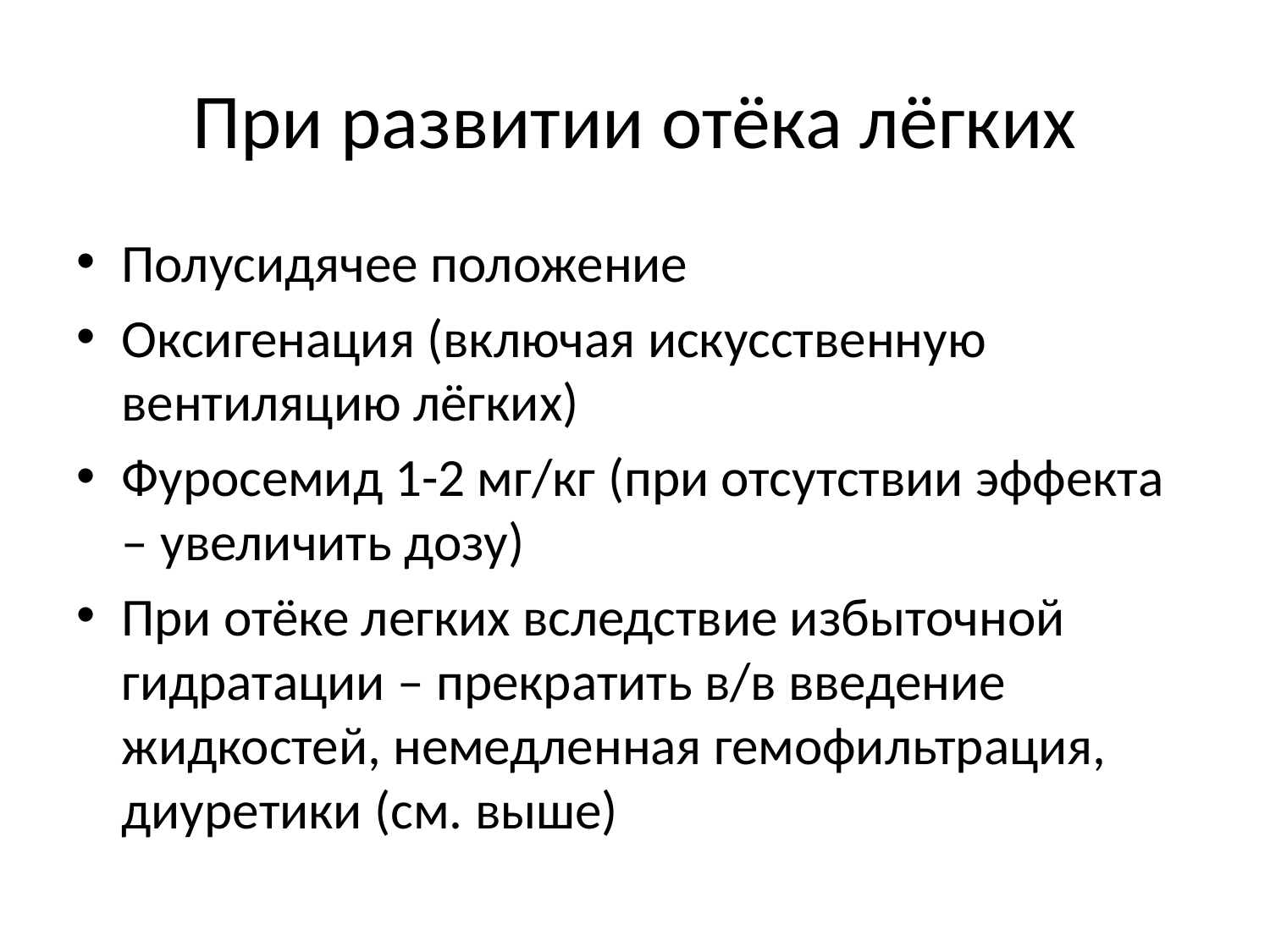

# При развитии отёка лёгких
Полусидячее положение
Оксигенация (включая искусственную вентиляцию лёгких)
Фуросемид 1-2 мг/кг (при отсутствии эффекта – увеличить дозу)
При отёке легких вследствие избыточной гидратации – прекратить в/в введение жидкостей, немедленная гемофильтрация, диуретики (см. выше)